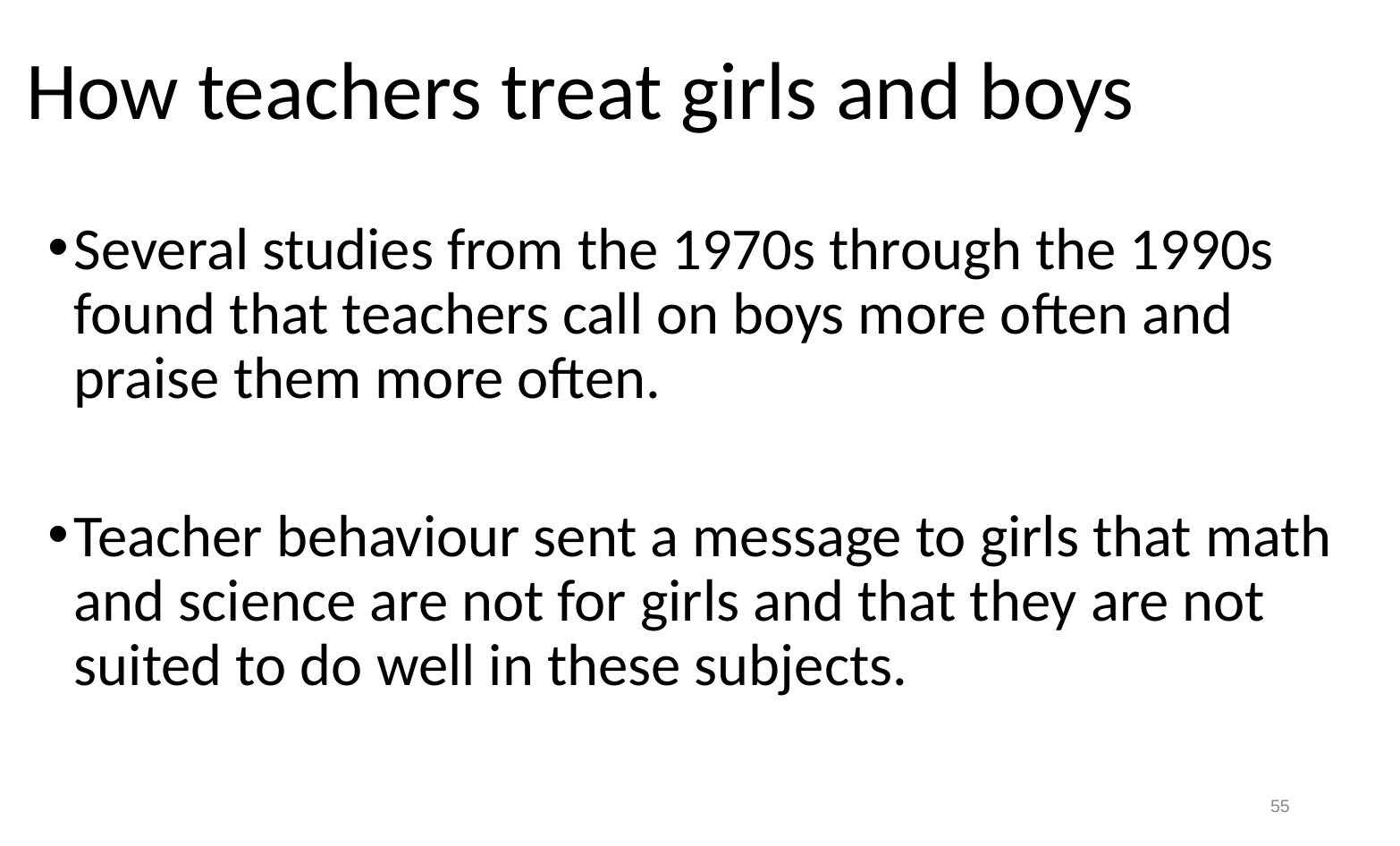

# How teachers treat girls and boys
Several studies from the 1970s through the 1990s found that teachers call on boys more often and praise them more often.

Teacher behaviour sent a message to girls that math and science are not for girls and that they are not suited to do well in these subjects.
55